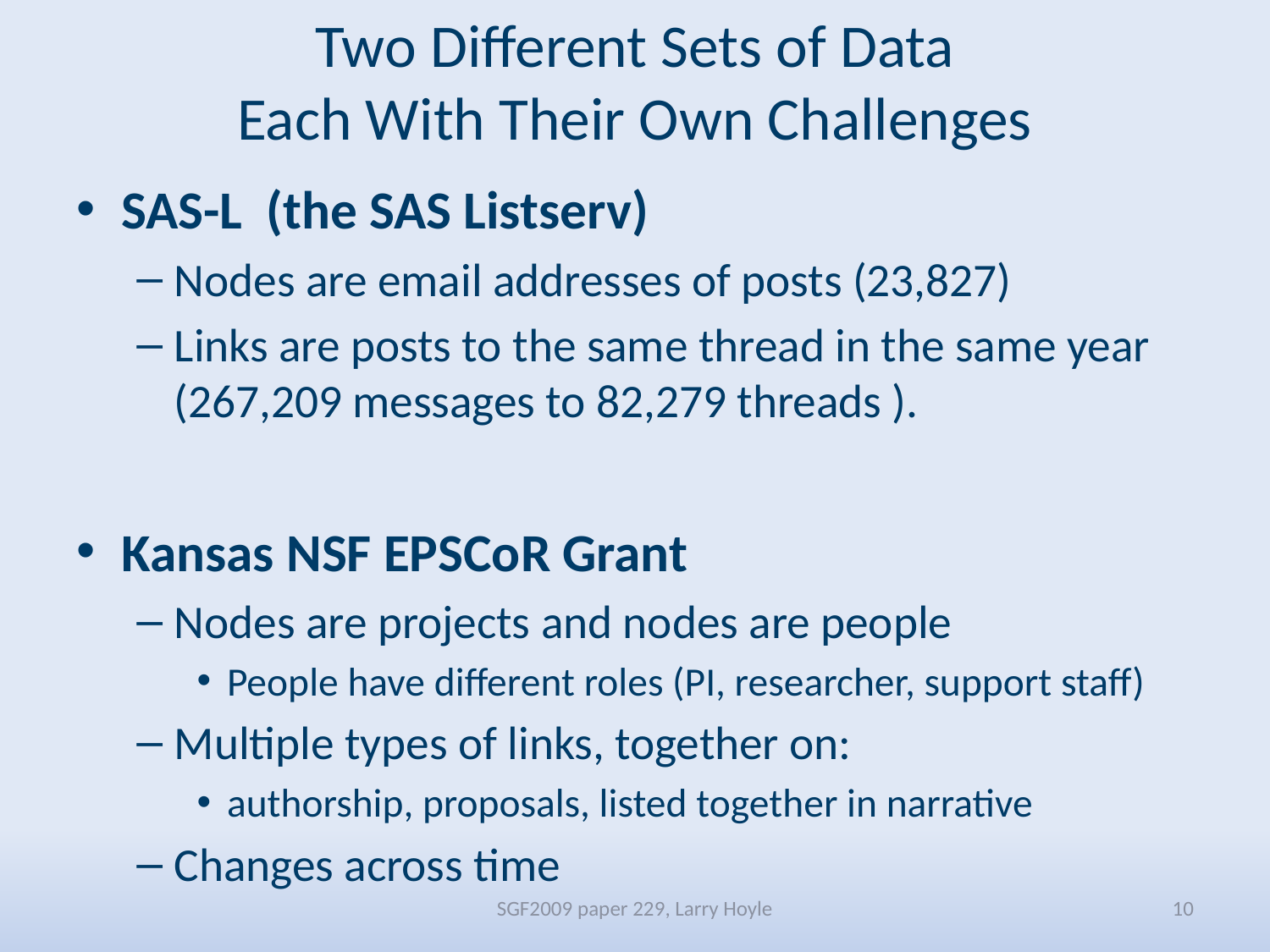

# Two Different Sets of Data Each With Their Own Challenges
SAS-L  (the SAS Listserv)
Nodes are email addresses of posts (23,827)
Links are posts to the same thread in the same year (267,209 messages to 82,279 threads ).

Kansas NSF EPSCoR Grant
Nodes are projects and nodes are people
People have different roles (PI, researcher, support staff)
Multiple types of links, together on:
authorship, proposals, listed together in narrative
Changes across time
SGF2009 paper 229, Larry Hoyle
10